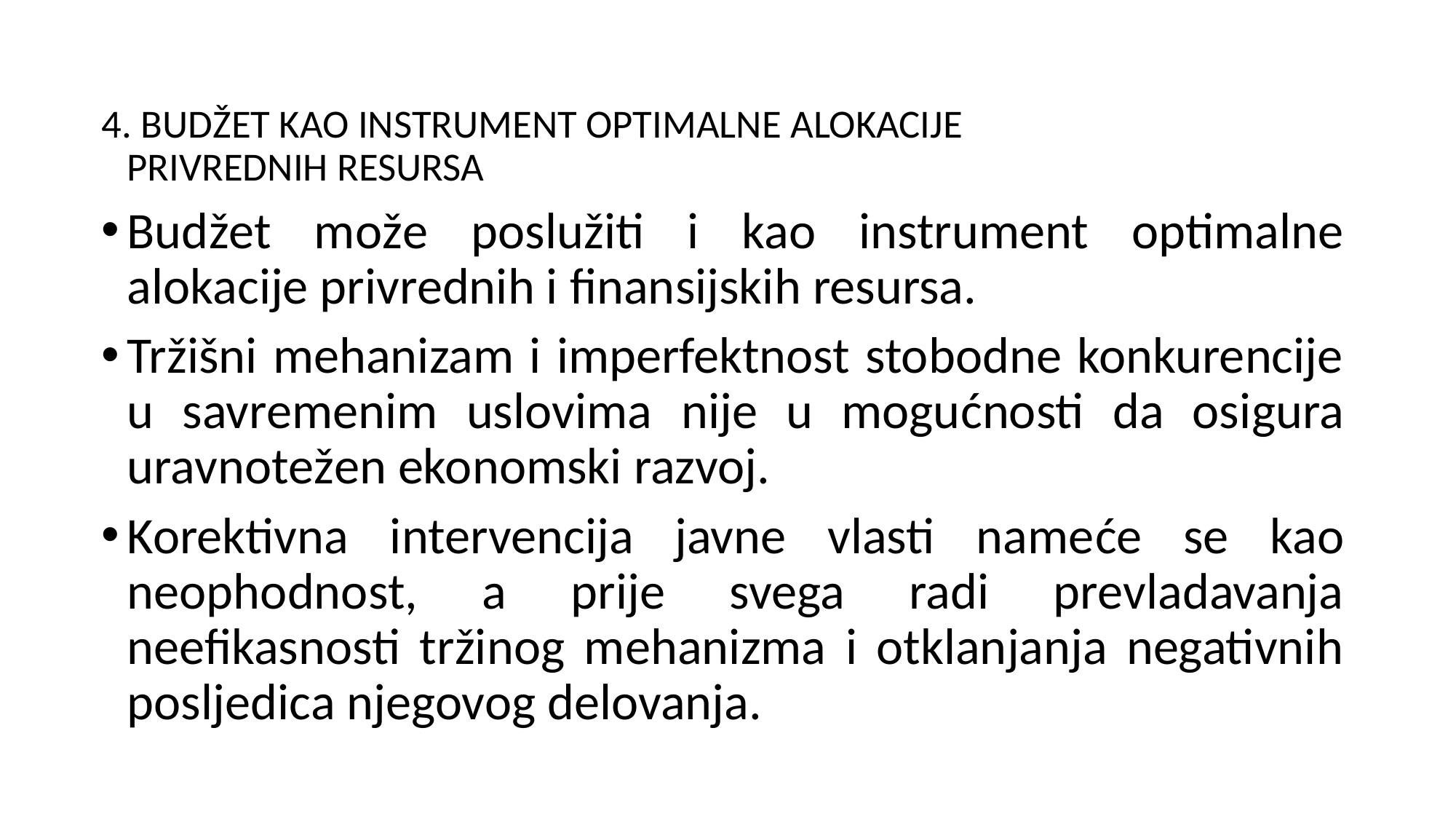

4. BUDŽET KAO INSTRUMENT OPTIMALNE ALOKACIJE
PRIVREDNIH RESURSA
Budžet može poslužiti i kao instrument optimalne alokacije privrednih i finansijskih resursa.
Tržišni mehanizam i imperfektnost stobodne konkurencije u savremenim uslovima nije u mogućnosti da osigura uravnotežen ekonomski razvoj.
Korektivna intervencija javne vlasti nameće se kao neophodnost, a prije svega radi prevladavanja neefikasnosti tržinog mehanizma i otklanjanja negativnih posljedica njegovog delovanja.